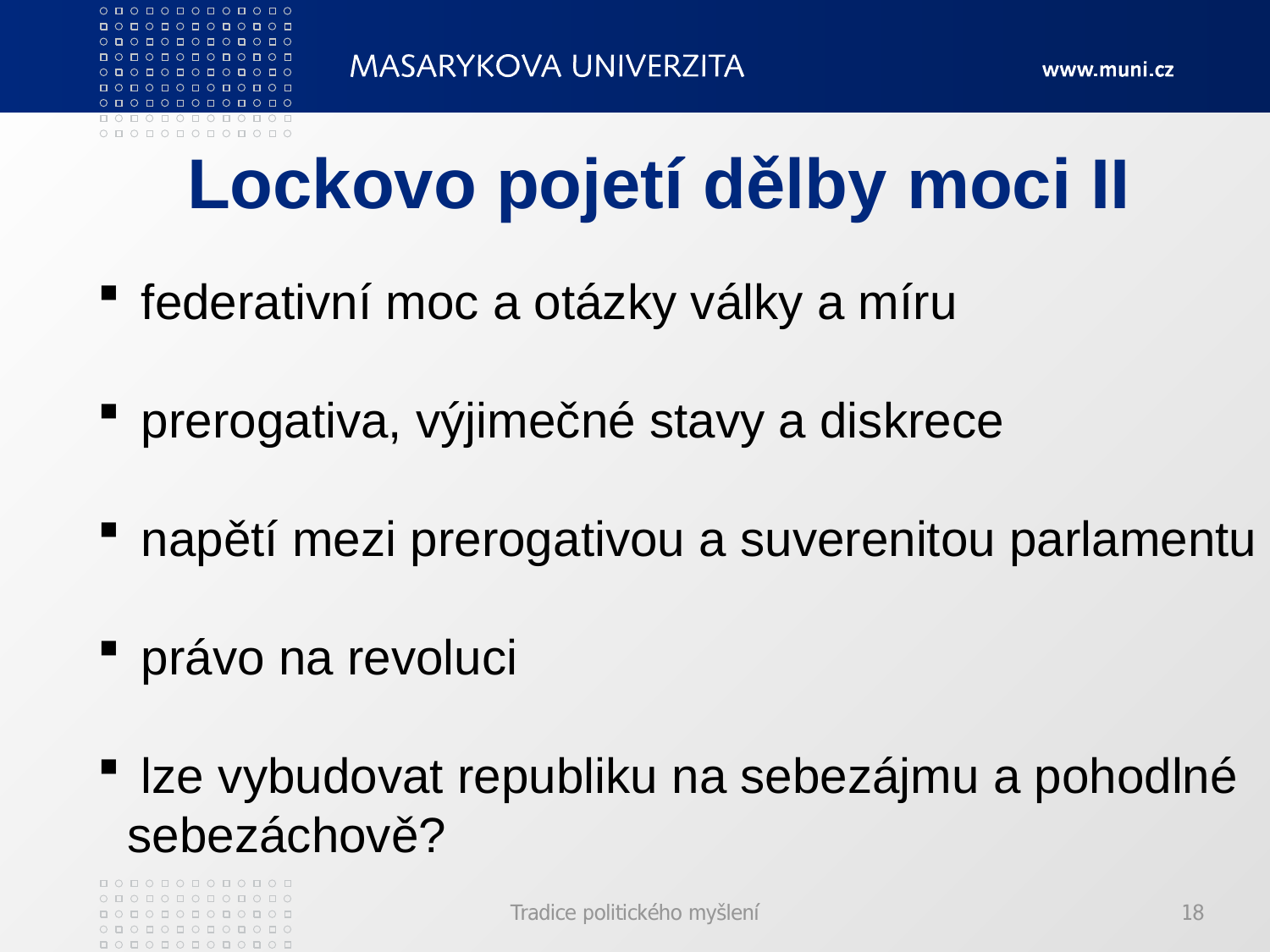

# Lockovo pojetí dělby moci II
 federativní moc a otázky války a míru

 prerogativa, výjimečné stavy a diskrece

 napětí mezi prerogativou a suverenitou parlamentu

 právo na revoluci

 lze vybudovat republiku na sebezájmu a pohodlné 	sebezáchově?
Tradice politického myšlení
18